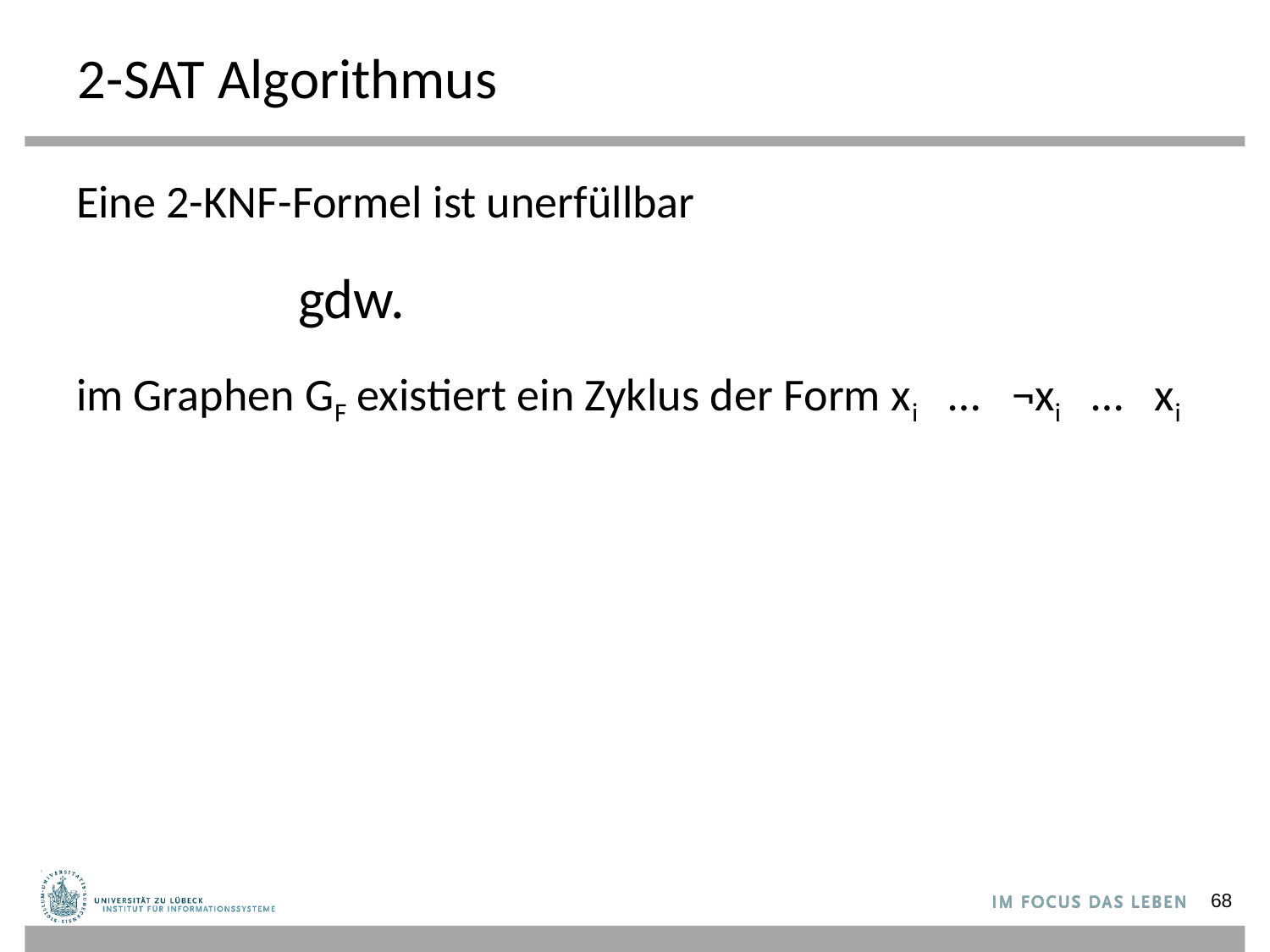

# 2-SAT Algorithmus
Eine 2-KNF-Formel ist unerfüllbar

im Graphen GF existiert ein Zyklus der Form xi   …   ¬xi   …   xi

gdw.
68